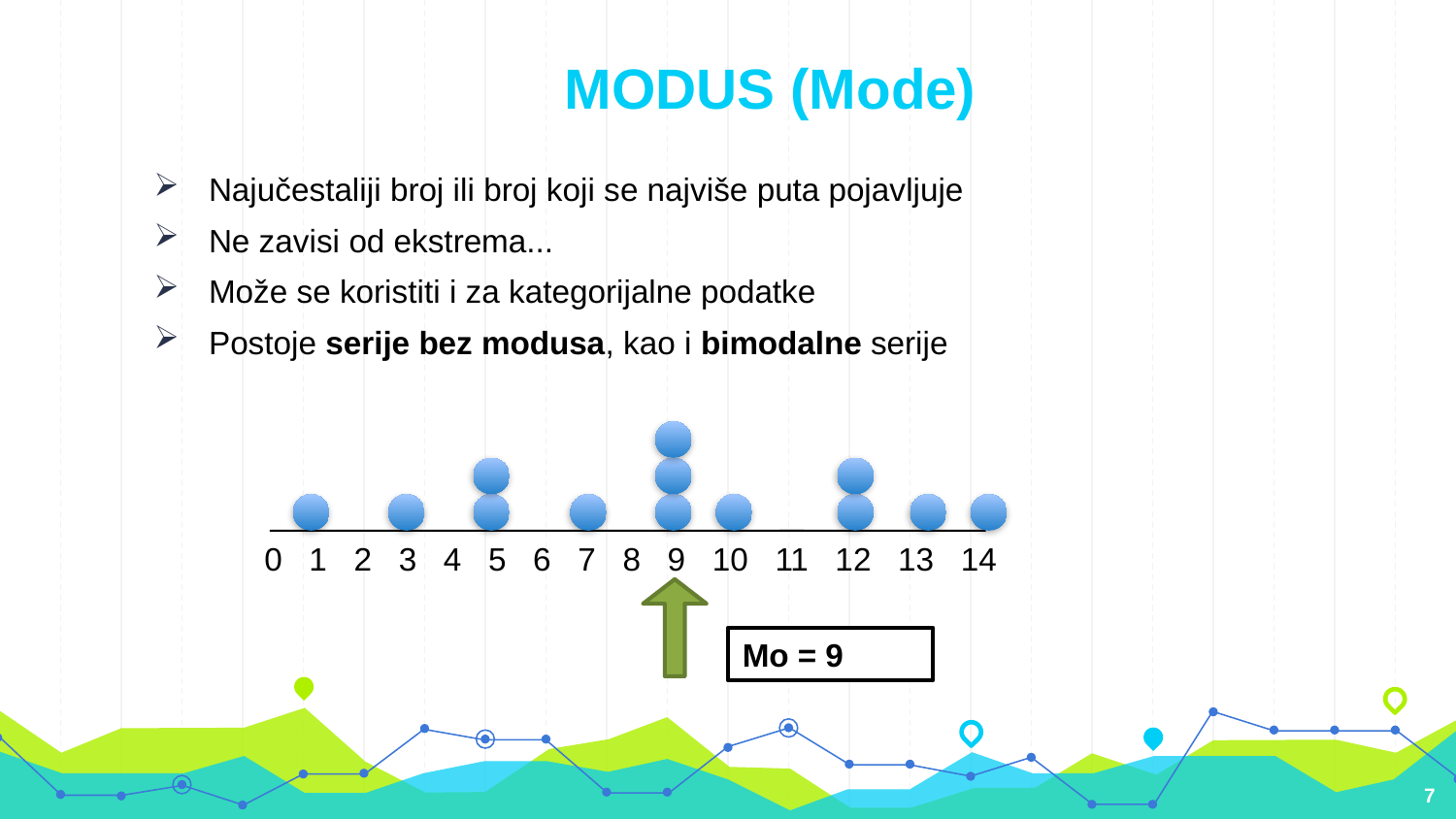

# MODUS (Mode)
Najučestaliji broj ili broj koji se najviše puta pojavljuje
Ne zavisi od ekstrema...
Može se koristiti i za kategorijalne podatke
Postoje serije bez modusa, kao i bimodalne serije

0   1   2   3   4   5   6   7   8   9   10   11   12   13   14

Mo = 9
7